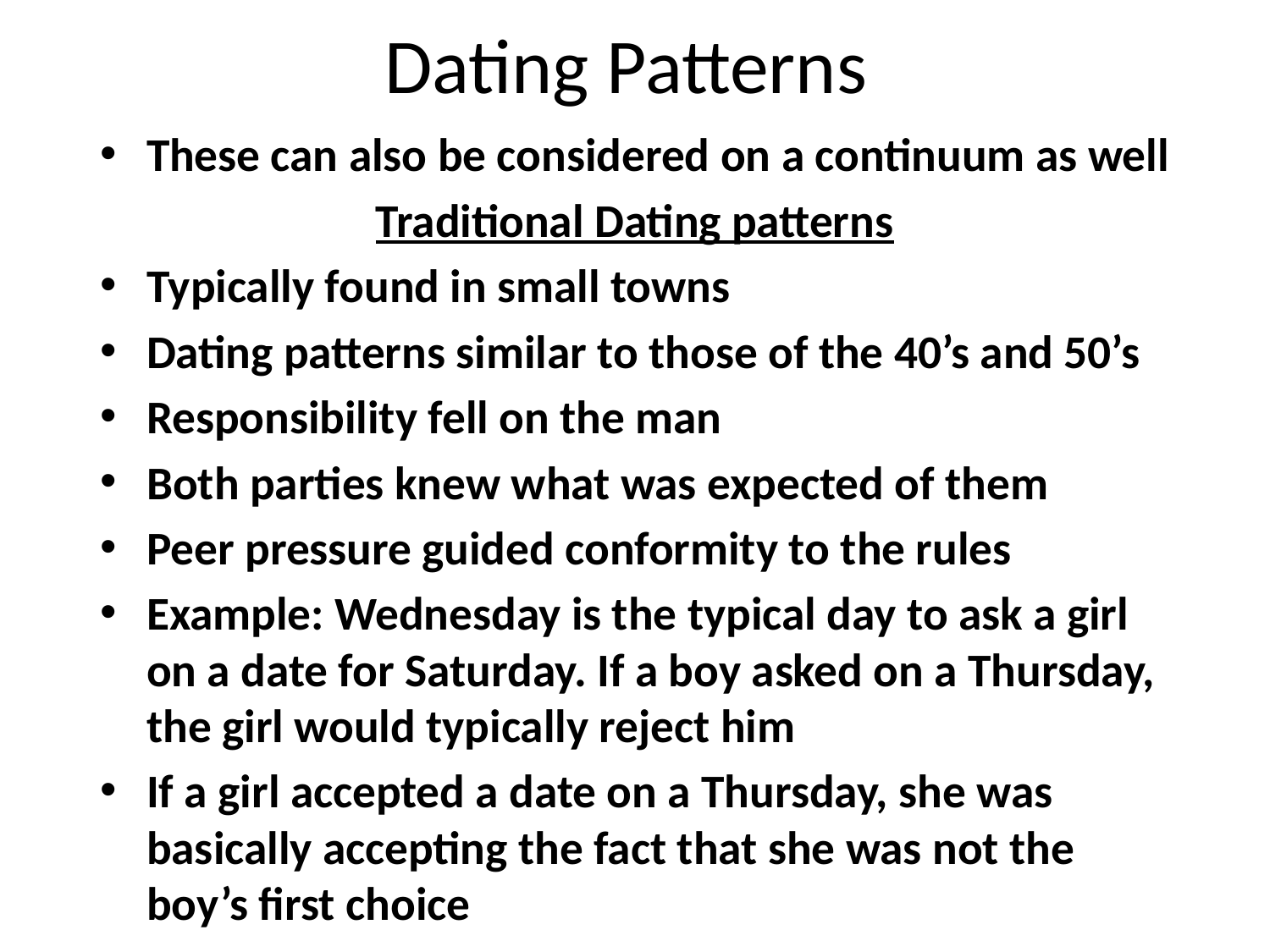

# Dating Patterns
These can also be considered on a continuum as well
Traditional Dating patterns
Typically found in small towns
Dating patterns similar to those of the 40’s and 50’s
Responsibility fell on the man
Both parties knew what was expected of them
Peer pressure guided conformity to the rules
Example: Wednesday is the typical day to ask a girl on a date for Saturday. If a boy asked on a Thursday, the girl would typically reject him
If a girl accepted a date on a Thursday, she was basically accepting the fact that she was not the boy’s first choice